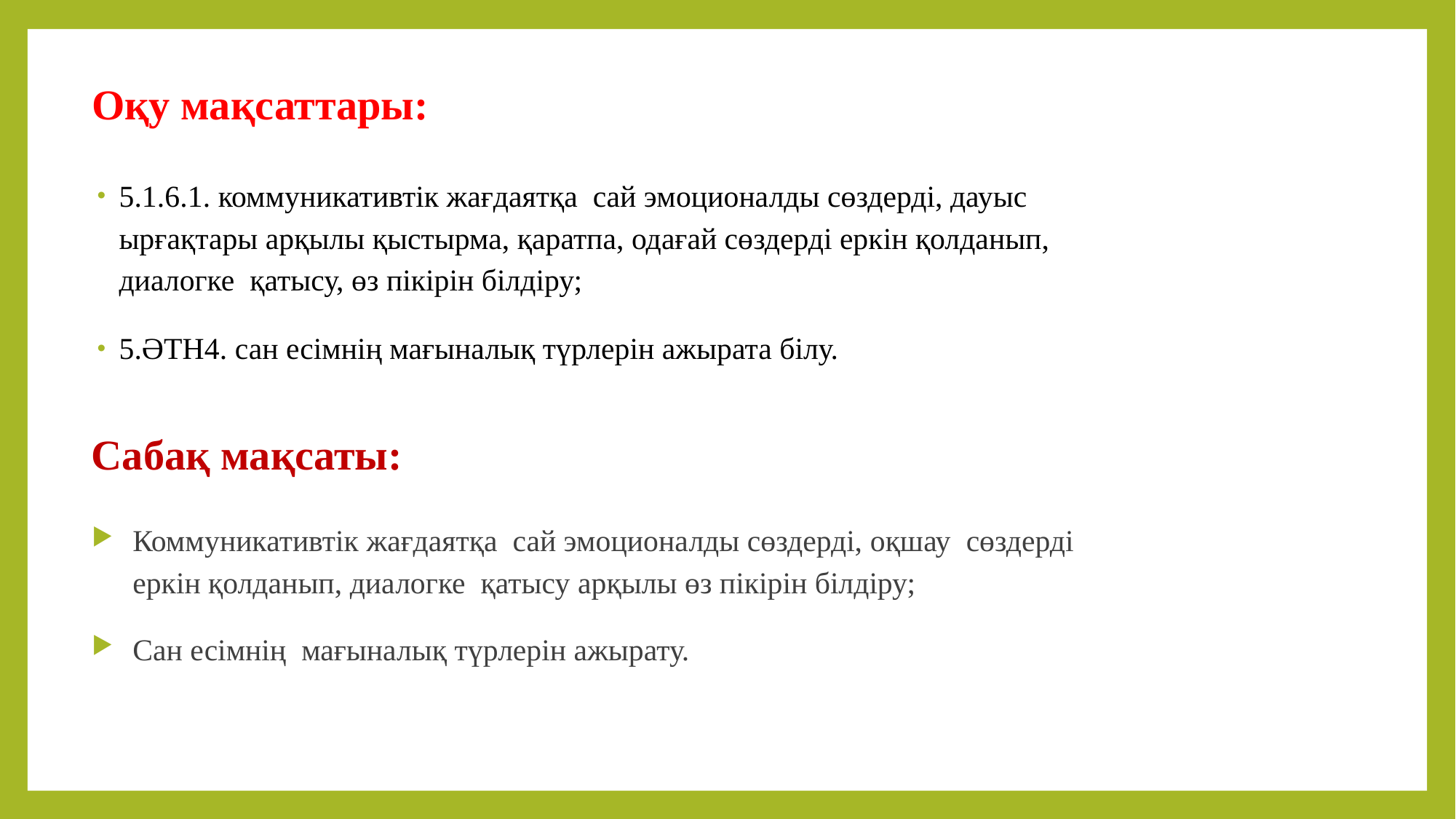

# Оқу мақсаттары:
5.1.6.1. коммуникативтік жағдаятқа  сай эмоционалды сөздерді, дауыс ырғақтары арқылы қыстырма, қаратпа, одағай сөздерді еркін қолданып, диалогке  қатысу, өз пікірін білдіру;
5.ӘТН4. сан есімнің мағыналық түрлерін ажырата білу.
Сабақ мақсаты:
Коммуникативтік жағдаятқа  сай эмоционалды сөздерді, оқшау  сөздерді еркін қолданып, диалогке  қатысу арқылы өз пікірін білдіру;
Сан есімнің  мағыналық түрлерін ажырату.